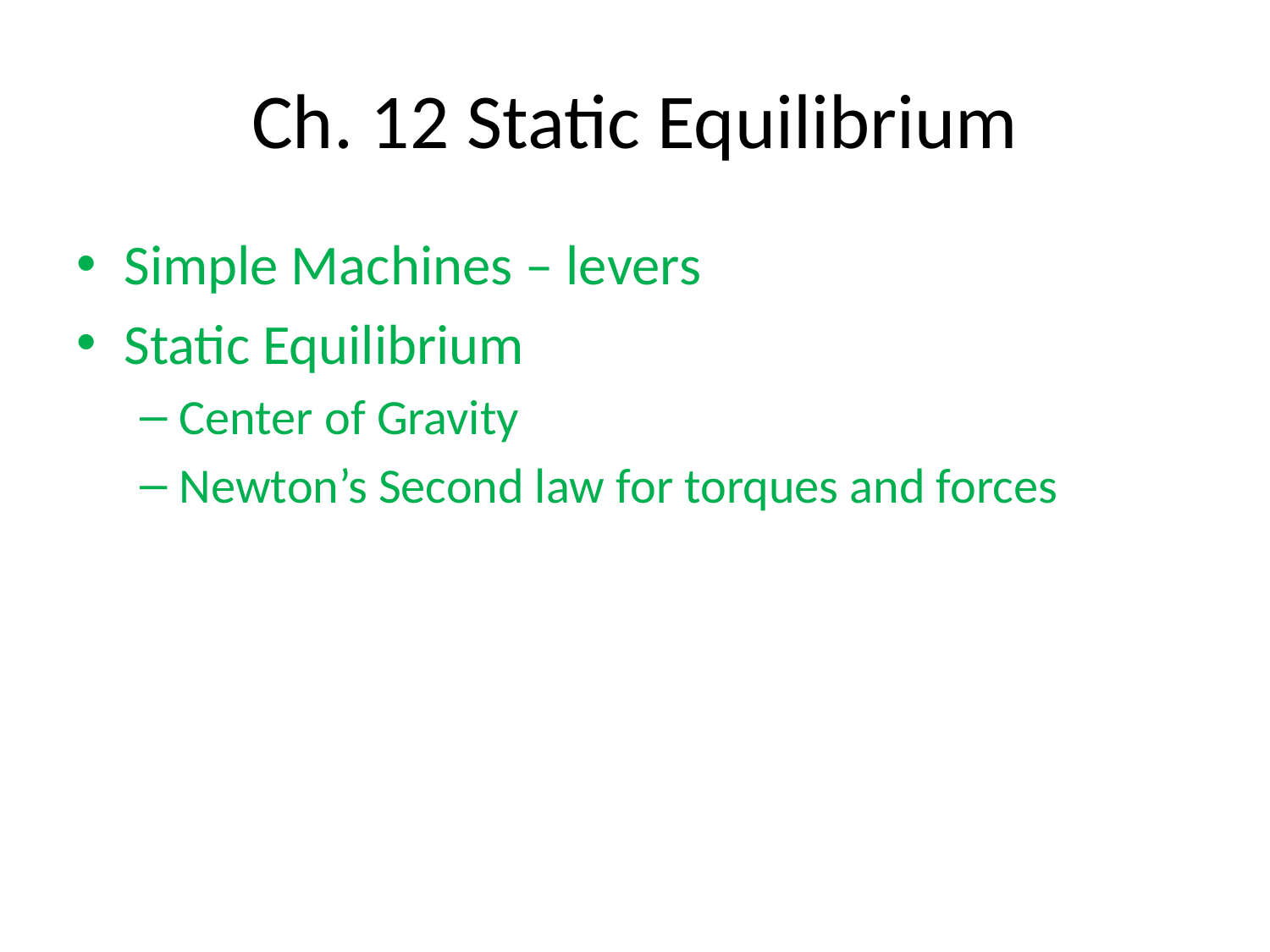

# Ch. 12 Static Equilibrium
Simple Machines – levers
Static Equilibrium
Center of Gravity
Newton’s Second law for torques and forces